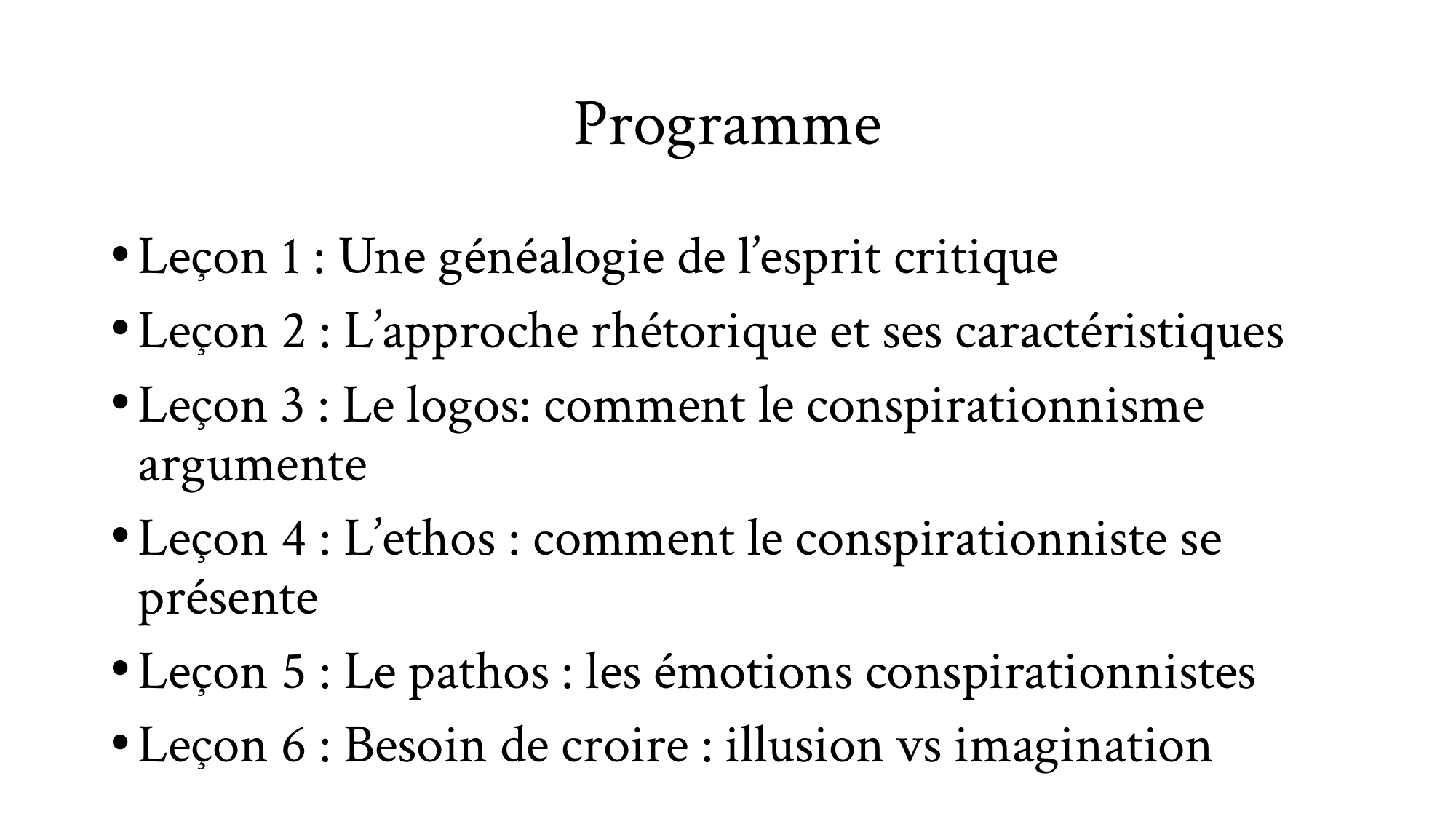

# Programme
Leçon 1 : Une généalogie de l’esprit critique
Leçon 2 : L’approche rhétorique et ses caractéristiques
Leçon 3 : Le logos: comment le conspirationnisme argumente
Leçon 4 : L’ethos : comment le conspirationniste se présente
Leçon 5 : Le pathos : les émotions conspirationnistes
Leçon 6 : Besoin de croire : illusion vs imagination